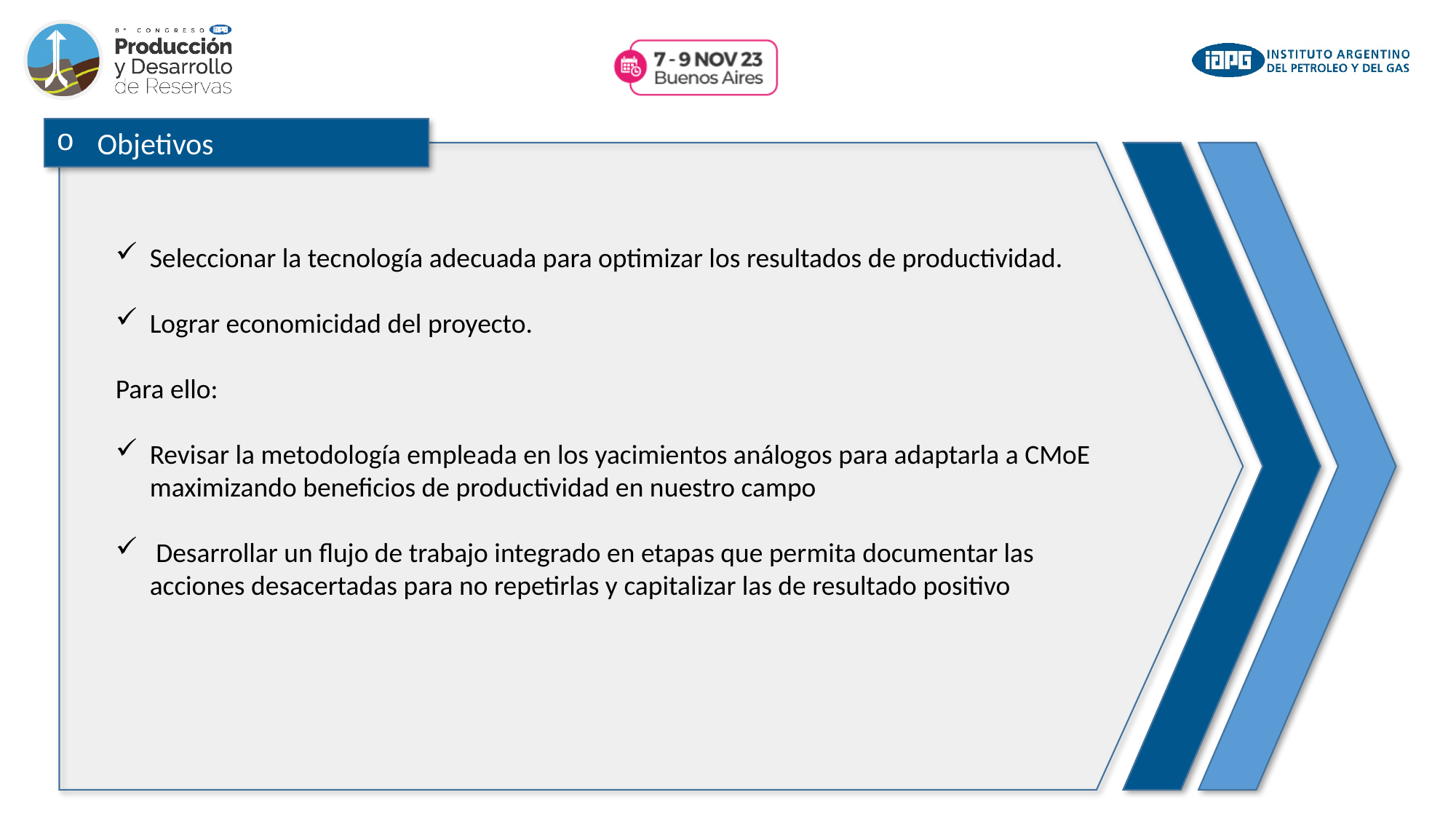

Objetivos

Seleccionar la tecnología adecuada para optimizar los resultados de productividad.

Lograr economicidad del proyecto.

Para ello:

Revisar la metodología empleada en los yacimientos análogos para adaptarla a CMoE maximizando beneficios de productividad en nuestro campo

 Desarrollar un flujo de trabajo integrado en etapas que permita documentar las acciones desacertadas para no repetirlas y capitalizar las de resultado positivo